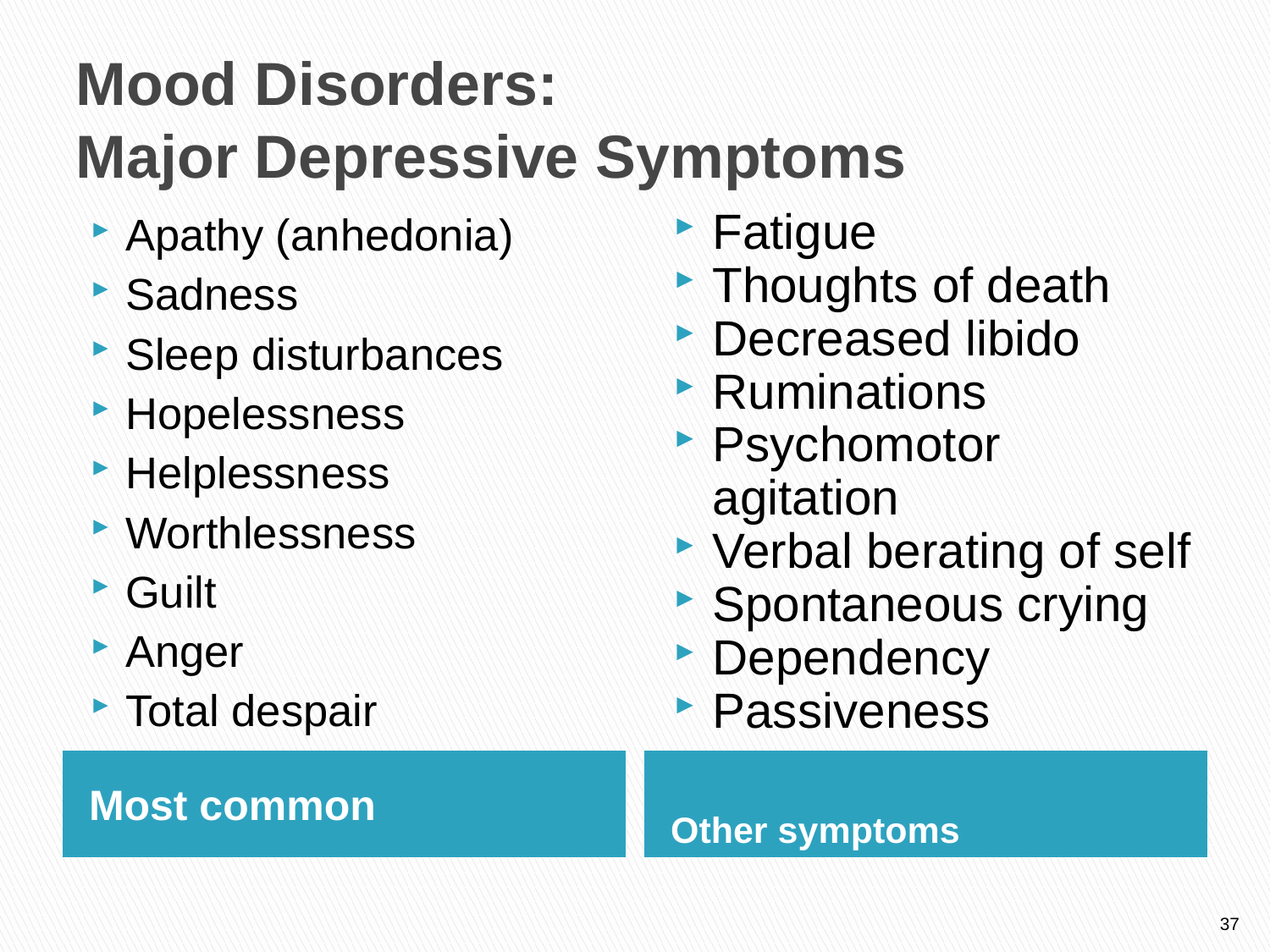

# Mood Disorders: Major Depressive Symptoms
Apathy (anhedonia)
Sadness
Sleep disturbances
Hopelessness
Helplessness
Worthlessness
Guilt
Anger
Total despair
Fatigue
Thoughts of death
Decreased libido
Ruminations
Psychomotor agitation
Verbal berating of self
Spontaneous crying
Dependency
Passiveness

Most common

Other symptoms

37